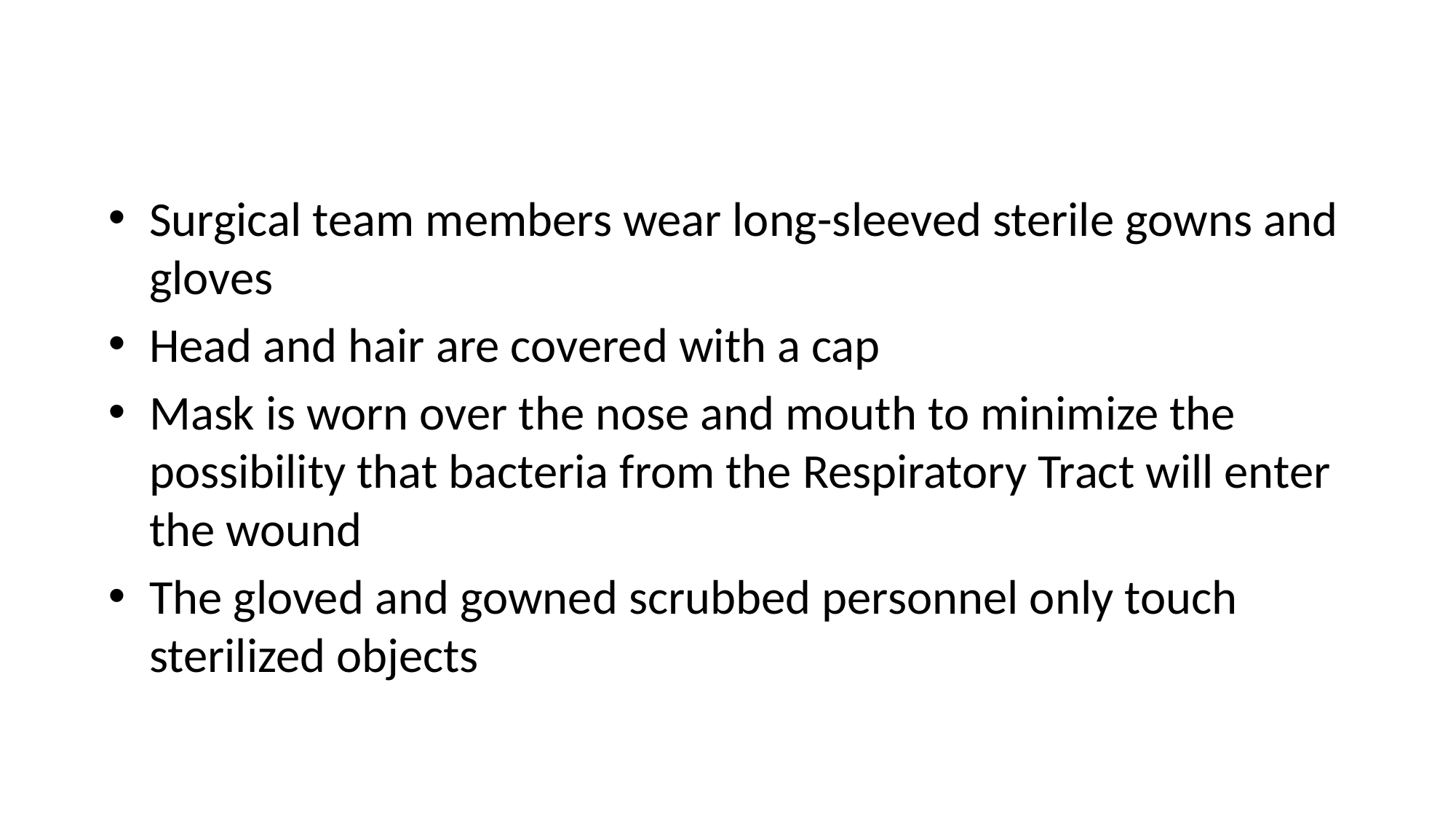

Surgical team members wear long-sleeved sterile gowns and gloves
Head and hair are covered with a cap
Mask is worn over the nose and mouth to minimize the possibility that bacteria from the Respiratory Tract will enter the wound
The gloved and gowned scrubbed personnel only touch sterilized objects